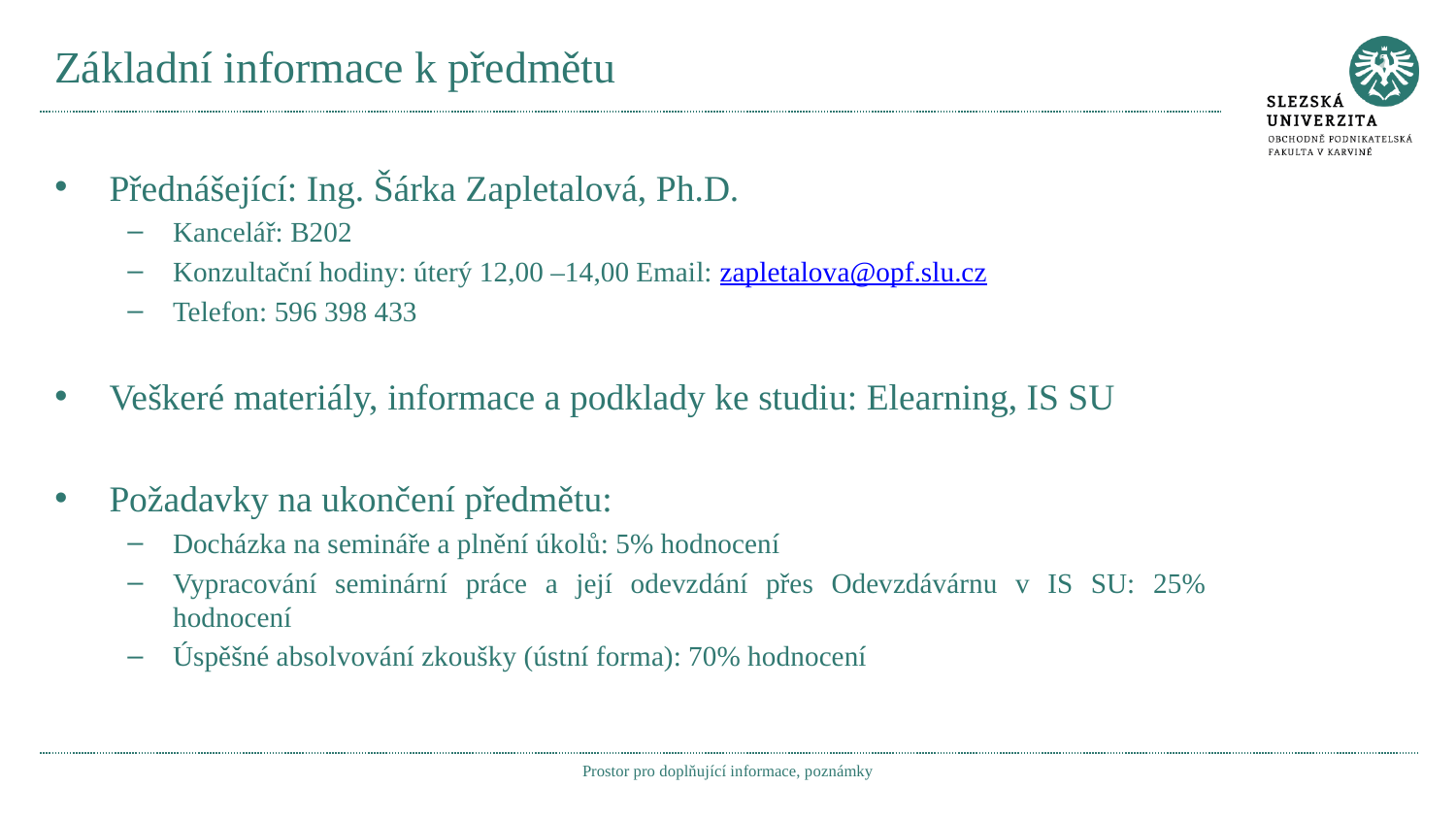

# Základní informace k předmětu
Přednášející: Ing. Šárka Zapletalová, Ph.D.
Kancelář: B202
Konzultační hodiny: úterý 12,00 –14,00 Email: zapletalova@opf.slu.cz
Telefon: 596 398 433

Veškeré materiály, informace a podklady ke studiu: Elearning, IS SU

Požadavky na ukončení předmětu:
Docházka na semináře a plnění úkolů: 5% hodnocení
Vypracování seminární práce a její odevzdání přes Odevzdávárnu v IS SU: 25% hodnocení
Úspěšné absolvování zkoušky (ústní forma): 70% hodnocení

Prostor pro doplňující informace, poznámky